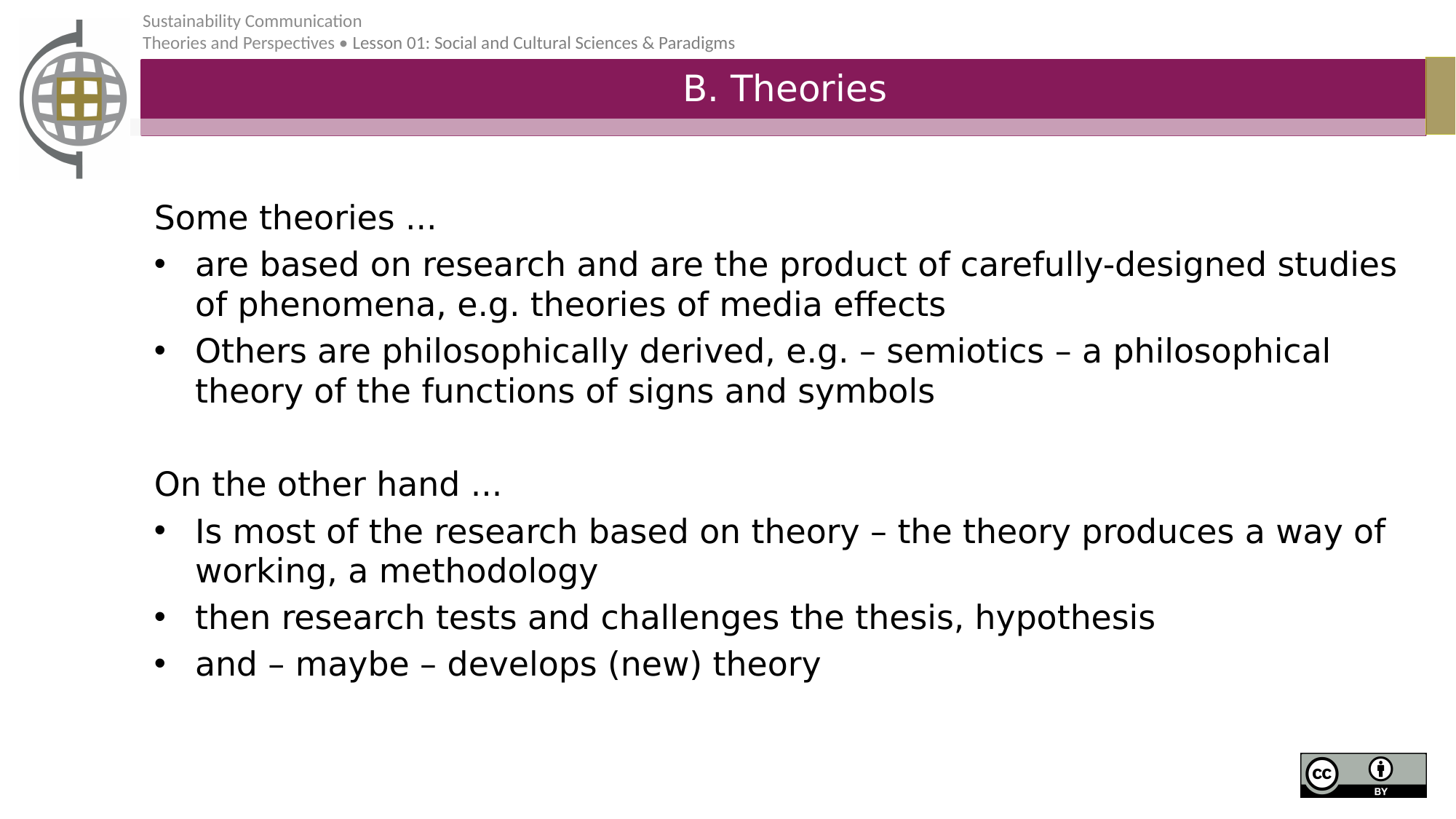

# B. Theories
Some theories ...
are based on research and are the product of carefully-designed studies of phenomena, e.g. theories of media effects
Others are philosophically derived, e.g. – semiotics – a philosophical theory of the functions of signs and symbols

On the other hand ...
Is most of the research based on theory – the theory produces a way of working, a methodology
then research tests and challenges the thesis, hypothesis
and – maybe – develops (new) theory